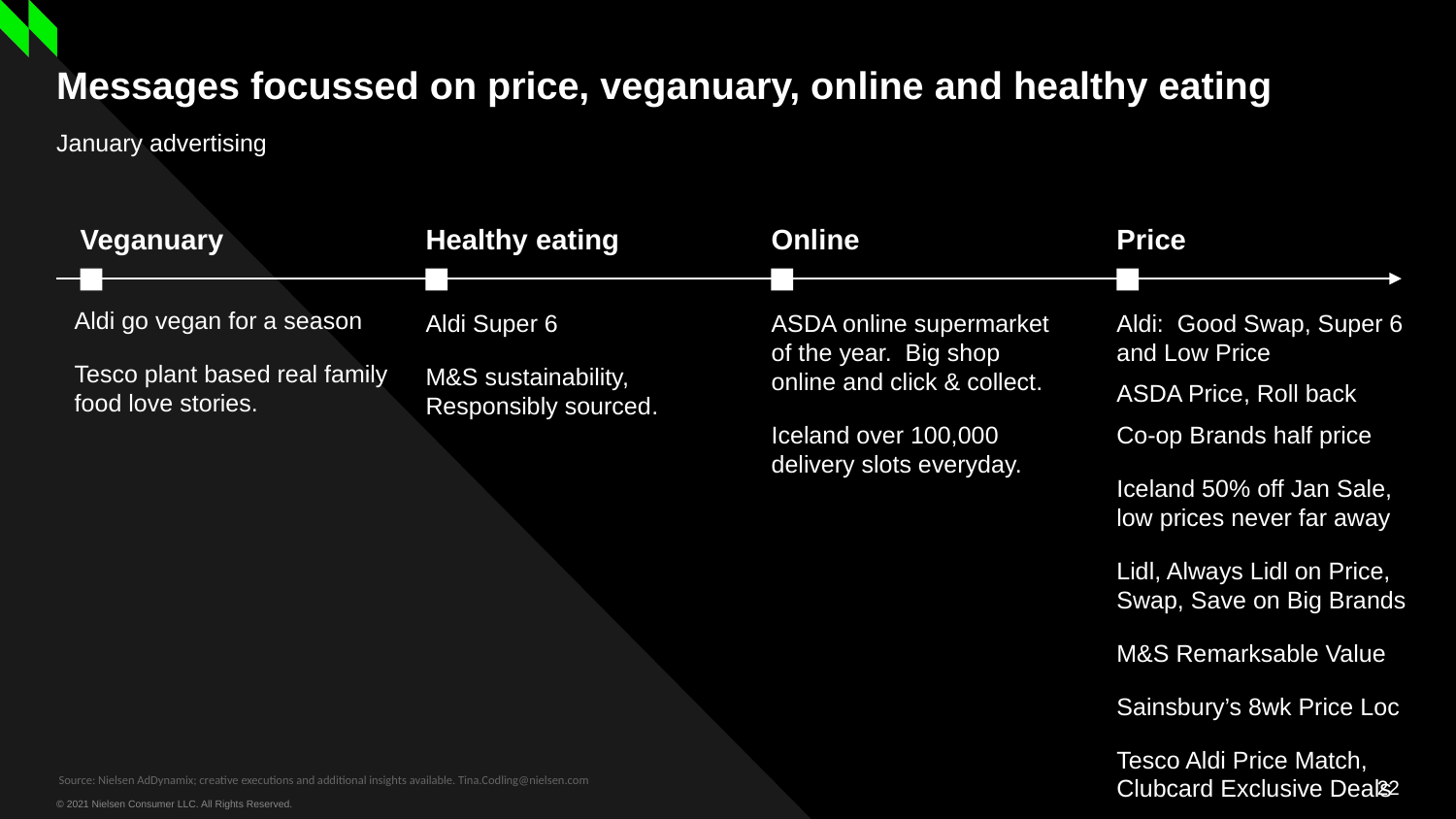

# Messages focussed on price, veganuary, online and healthy eating
January advertising
Veganuary
Healthy eating
Online
Price

Aldi go vegan for a season
Tesco plant based real family food love stories.

Aldi Super 6
M&S sustainability,  Responsibly sourced.
ASDA online supermarket of the year.  Big shop online and click & collect.
Iceland over 100,000 delivery slots everyday.

Aldi:  Good Swap, Super 6 and Low Price
ASDA Price, Roll back
Co-op Brands half price
Iceland 50% off Jan Sale, low prices never far away
Lidl, Always Lidl on Price, Swap, Save on Big Brands
M&S Remarksable Value
Sainsbury’s 8wk Price Loc
Tesco Aldi Price Match, Clubcard Exclusive Deals

Source: Nielsen AdDynamix; creative executions and additional insights available. Tina.Codling@nielsen.com